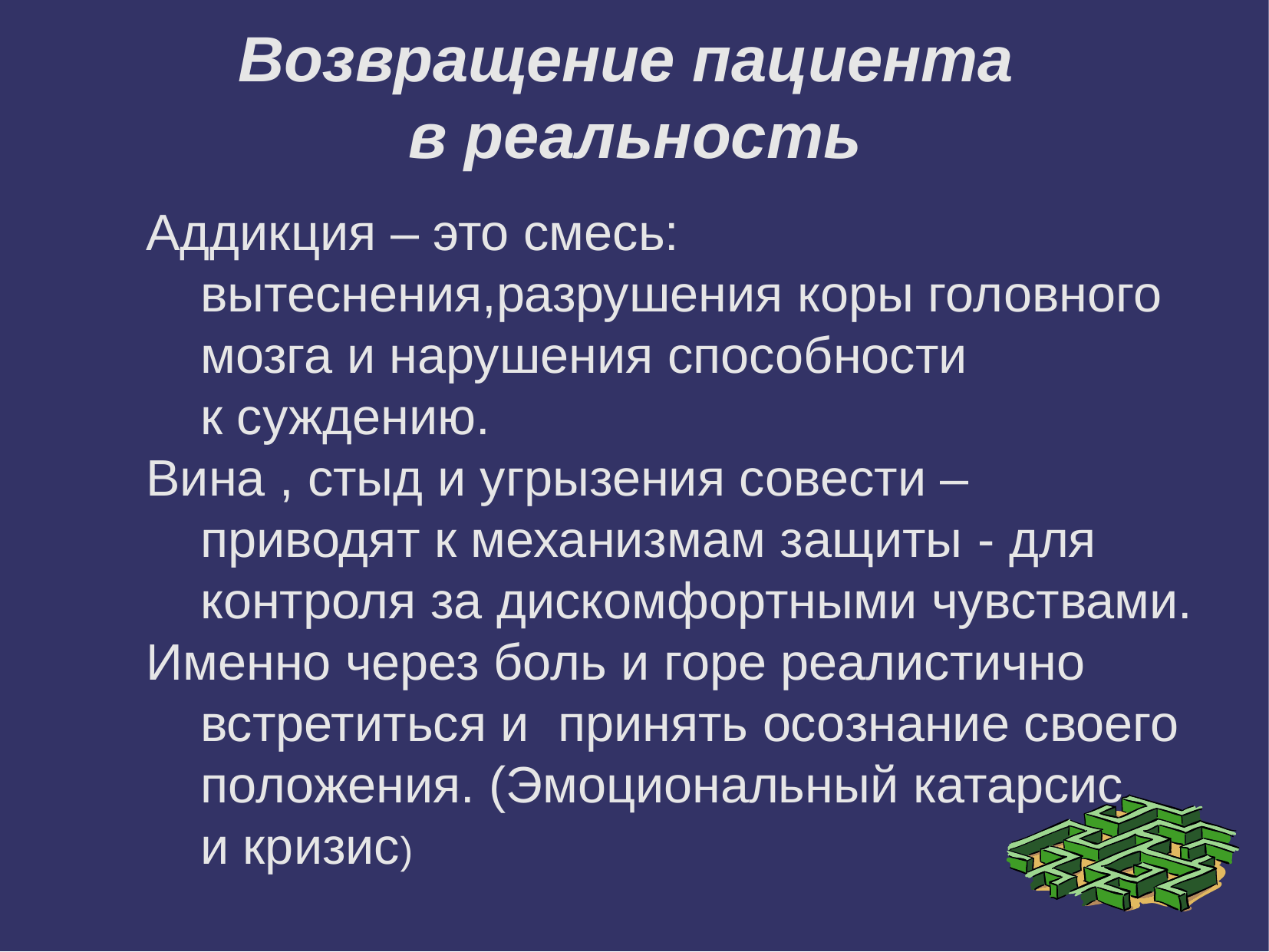

Возвращение пациента
в реальность
Аддикция – это смесь: вытеснения,разрушения коры головного мозга и нарушения способности
к суждению.
Вина , стыд и угрызения совести – приводят к механизмам защиты - для контроля за дискомфортными чувствами.
Именно через боль и горе реалистично встретиться и  принять осознание своего положения. (Эмоциональный катарсис
и кризис)